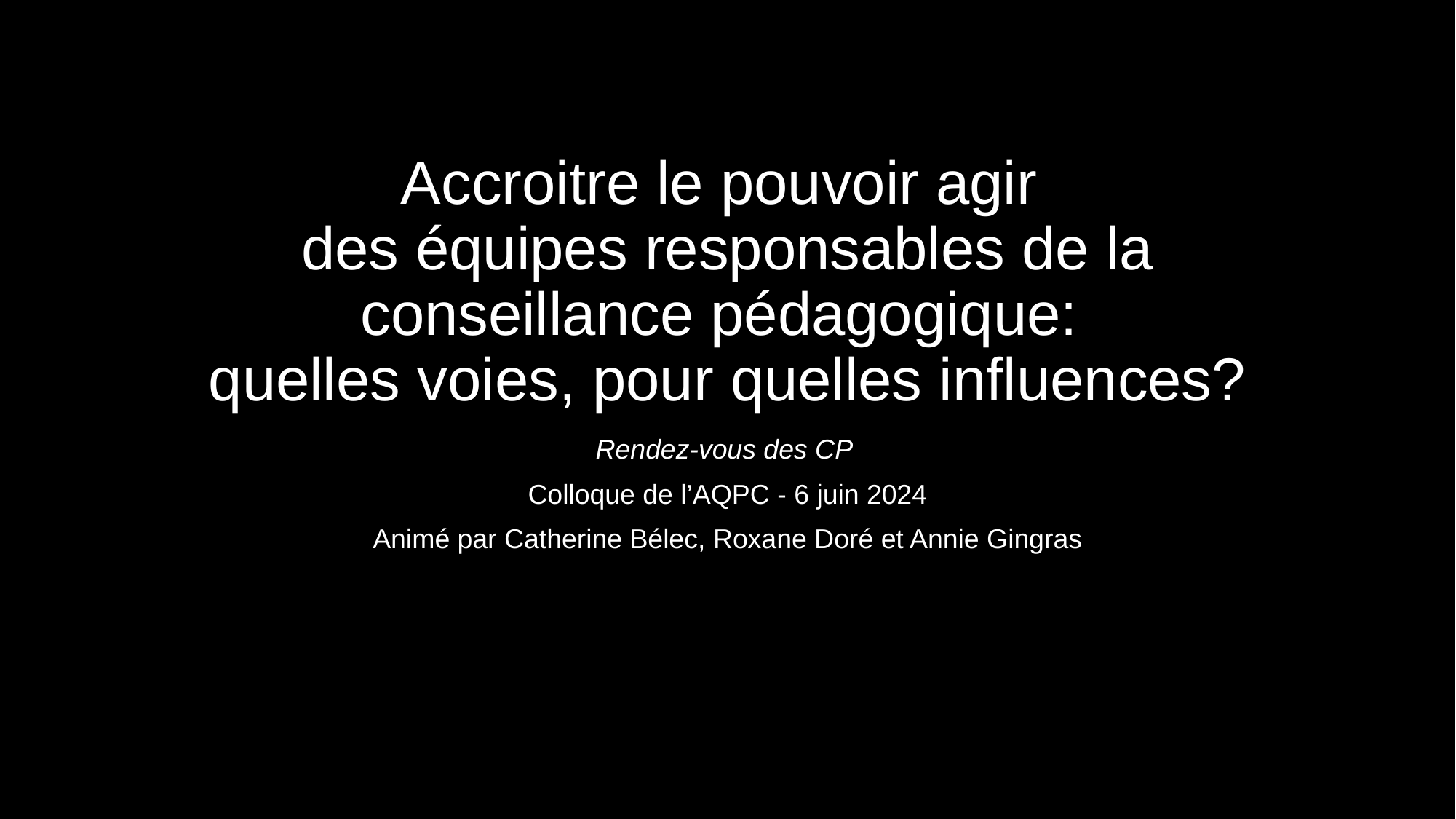

# Accroitre le pouvoir agir des équipes responsables de la conseillance pédagogique: quelles voies, pour quelles influences?
Rendez-vous des CP
Colloque de l’AQPC - 6 juin 2024
Animé par Catherine Bélec, Roxane Doré et Annie Gingras